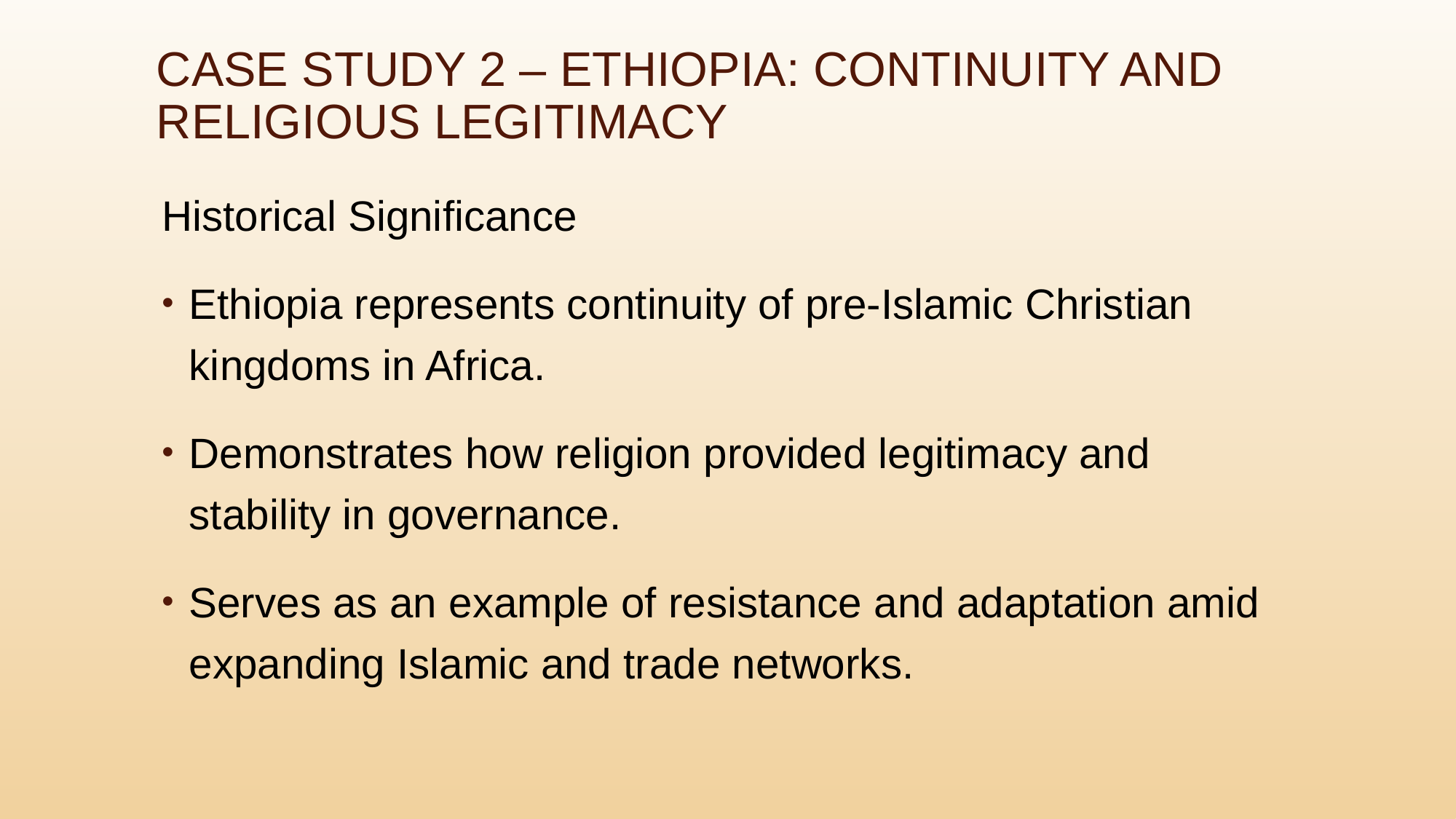

# Case Study 2 – Ethiopia: Continuity and Religious Legitimacy
Historical Significance
Ethiopia represents continuity of pre-Islamic Christian kingdoms in Africa.
Demonstrates how religion provided legitimacy and stability in governance.
Serves as an example of resistance and adaptation amid expanding Islamic and trade networks.